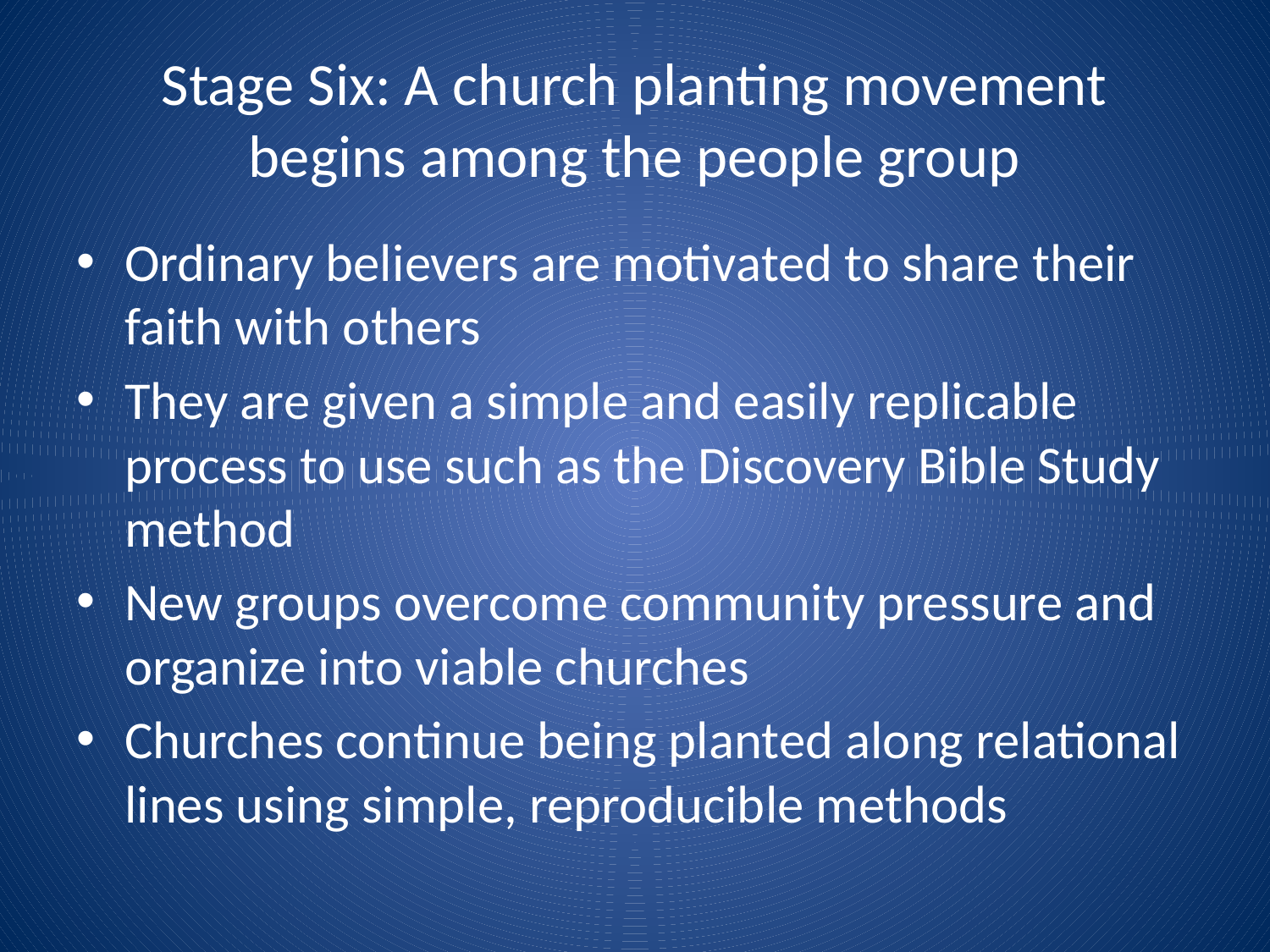

# Stage Six: A church planting movement begins among the people group
Ordinary believers are motivated to share their faith with others
They are given a simple and easily replicable process to use such as the Discovery Bible Study method
New groups overcome community pressure and organize into viable churches
Churches continue being planted along relational lines using simple, reproducible methods